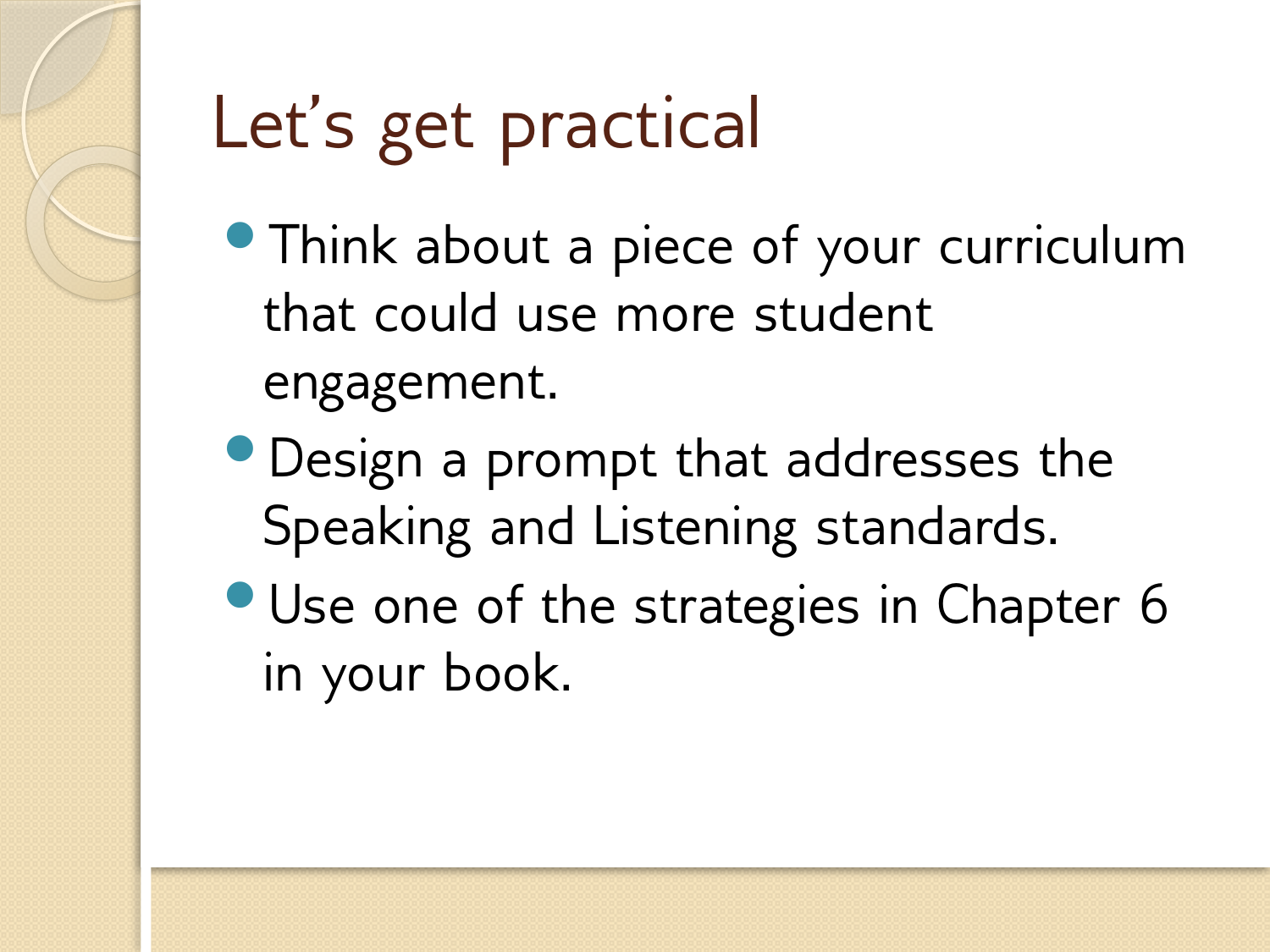

# Let’s get practical
Think about a piece of your curriculum that could use more student engagement.
Design a prompt that addresses the Speaking and Listening standards.
Use one of the strategies in Chapter 6 in your book.